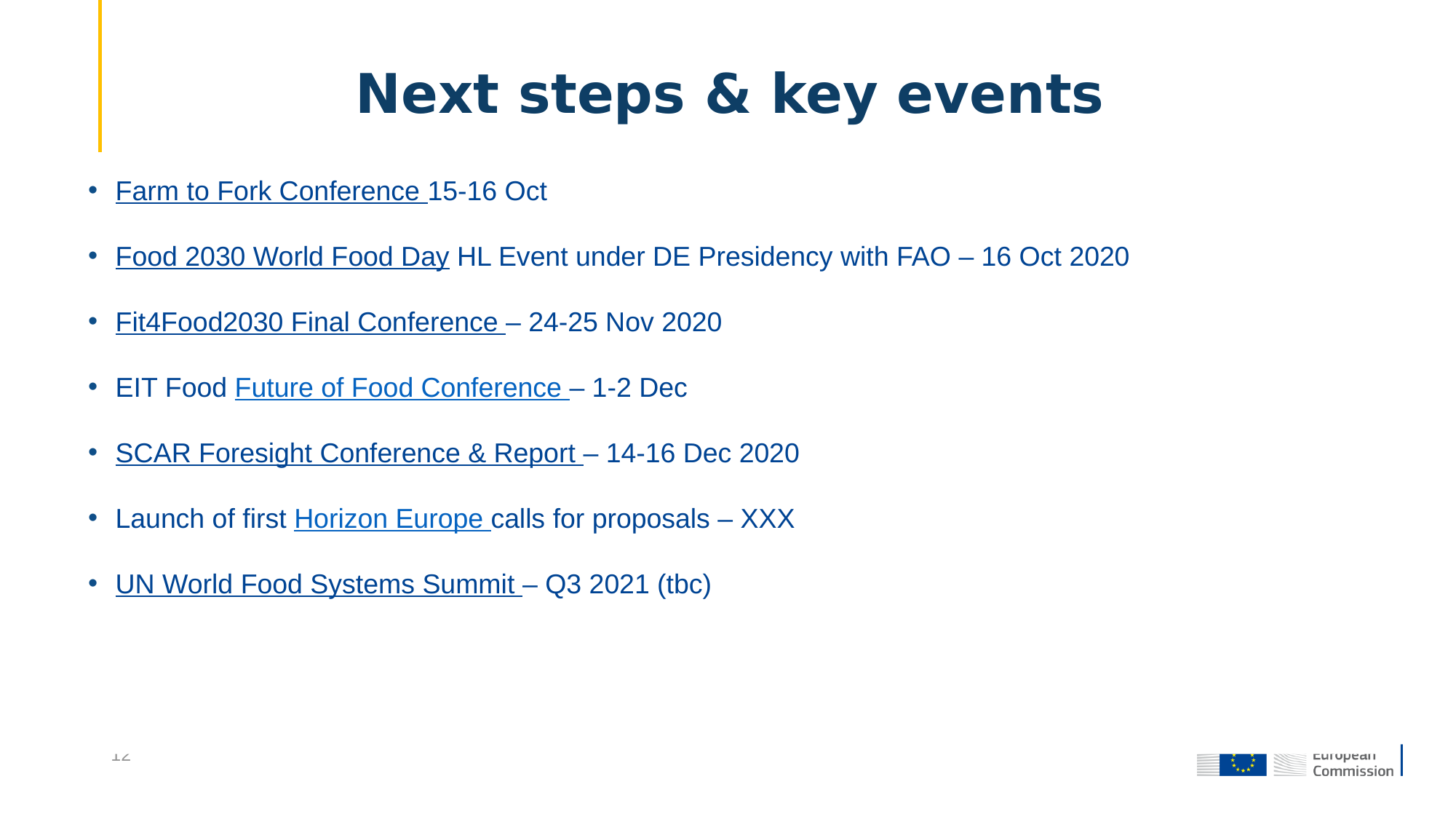

# Next steps & key events
Farm to Fork Conference 15-16 Oct

Food 2030 World Food Day HL Event under DE Presidency with FAO – 16 Oct 2020

Fit4Food2030 Final Conference – 24-25 Nov 2020

EIT Food Future of Food Conference – 1-2 Dec

SCAR Foresight Conference & Report – 14-16 Dec 2020

Launch of first Horizon Europe calls for proposals – XXX

UN World Food Systems Summit – Q3 2021 (tbc)
12